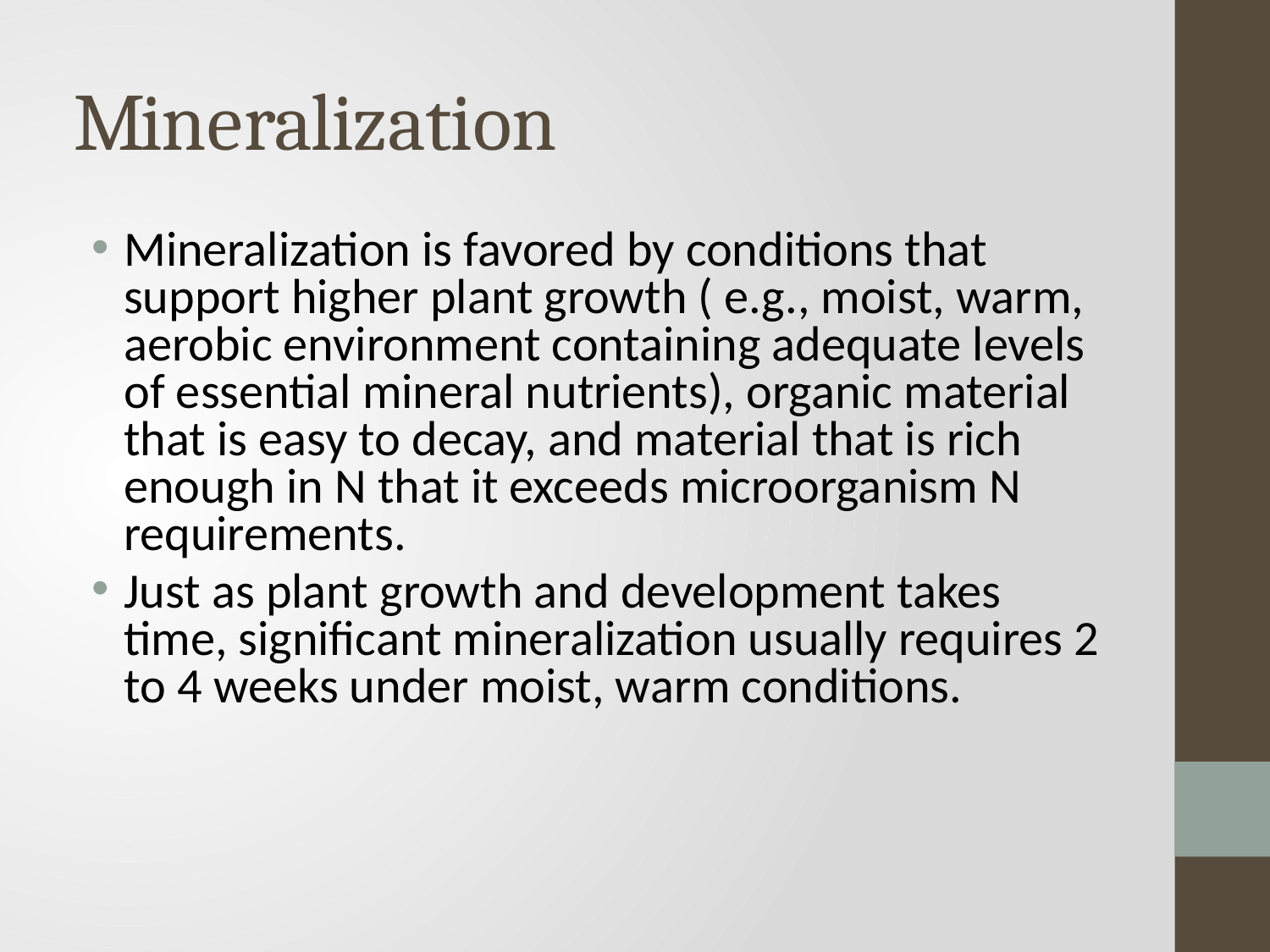

# Mineralization
Mineralization is favored by conditions that support higher plant growth ( e.g., moist, warm, aerobic environment containing adequate levels of essential mineral nutrients), organic material that is easy to decay, and material that is rich enough in N that it exceeds microorganism N requirements.
Just as plant growth and development takes time, significant mineralization usually requires 2 to 4 weeks under moist, warm conditions.